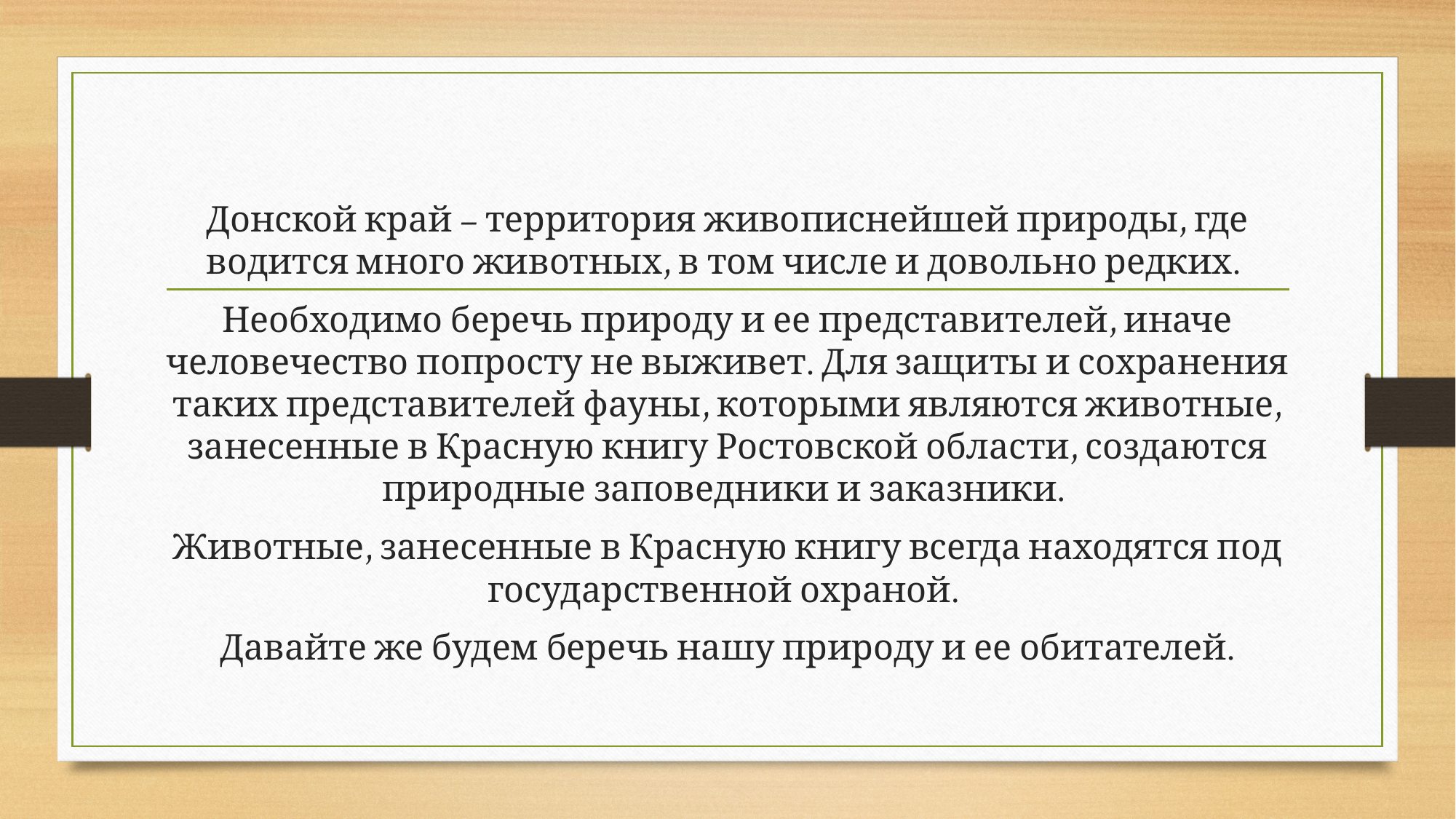

Донской край – территория живописнейшей природы, где водится много животных, в том числе и довольно редких.
Необходимо беречь природу и ее представителей, иначе человечество попросту не выживет. Для защиты и сохранения таких представителей фауны, которыми являются животные, занесенные в Красную книгу Ростовской области, создаются природные заповедники и заказники.
Животные, занесенные в Красную книгу всегда находятся под государственной охраной.
Давайте же будем беречь нашу природу и ее обитателей.